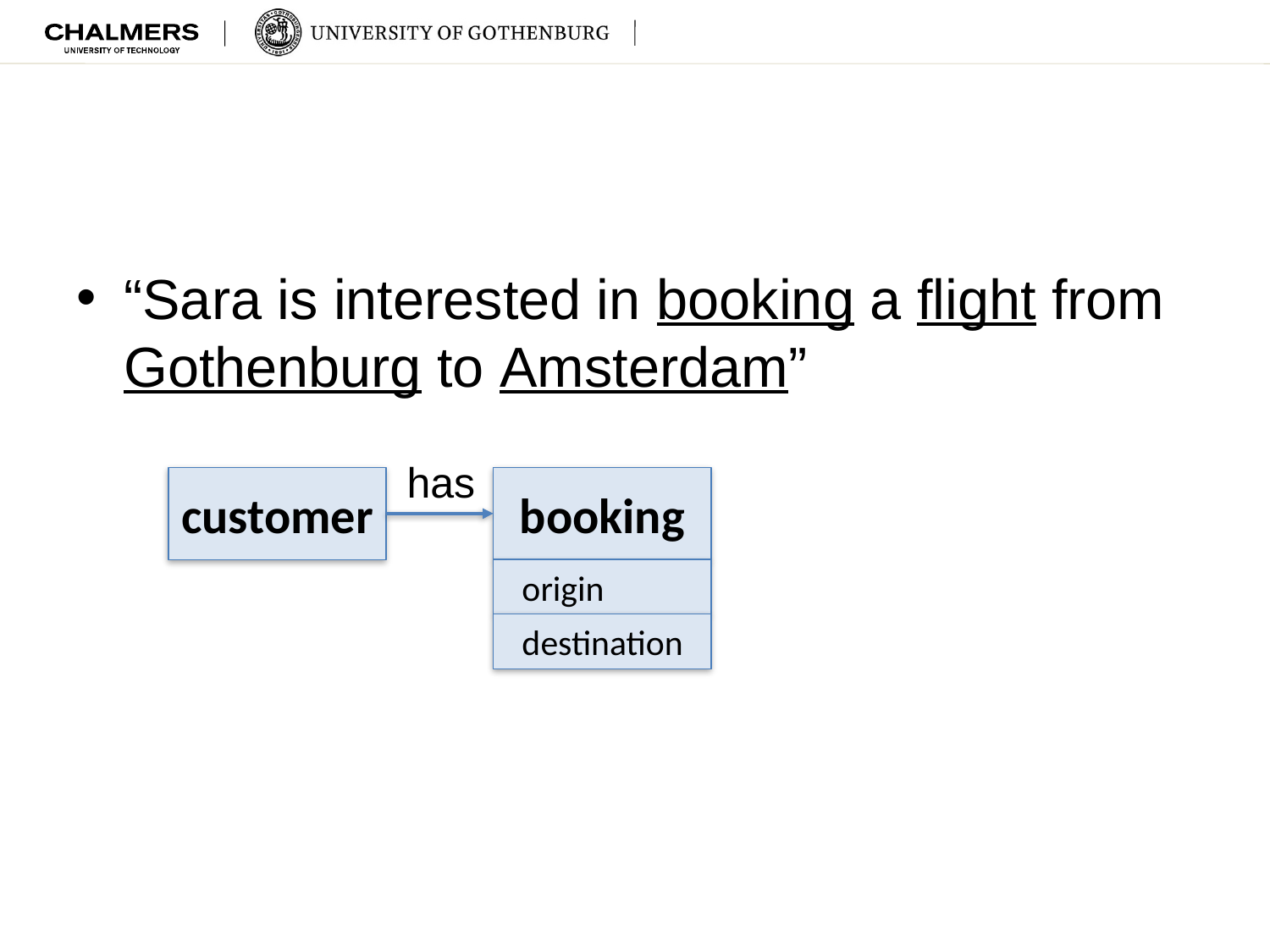

#
“Sara is interested in booking a flight from Gothenburg to Amsterdam”
has
customer
booking
  origin
  destination